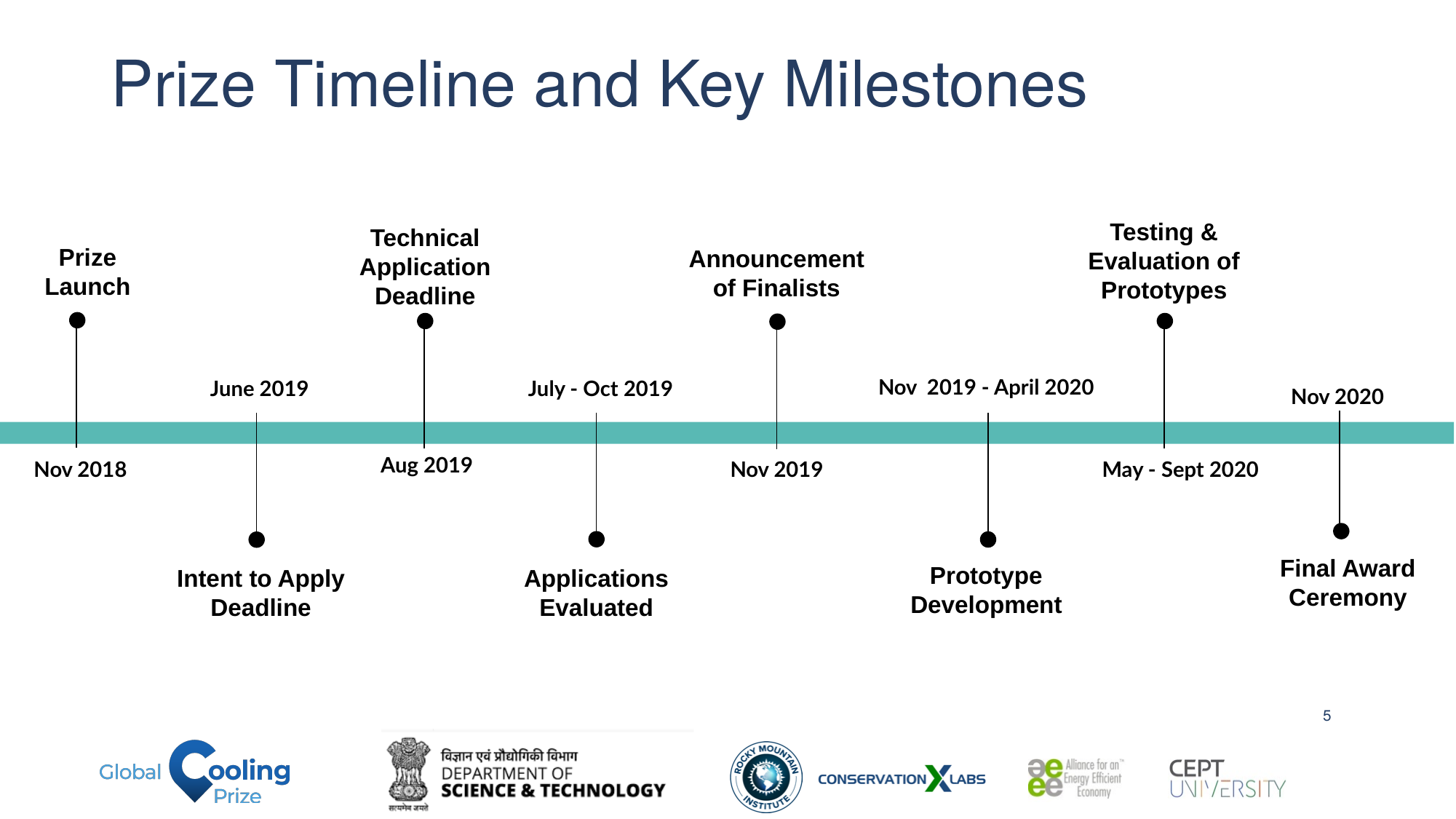

# Prize Timeline and Key Milestones
Testing & Evaluation of Prototypes
Technical Application Deadline
Prize Launch
Announcement of Finalists

Nov  2019 - April 2020
June 2019
July - Oct 2019
Nov 2020

Aug 2019
May - Sept 2020
Nov 2018
Nov 2019

Final Award Ceremony
Prototype Development
Intent to Apply Deadline
Applications Evaluated
5